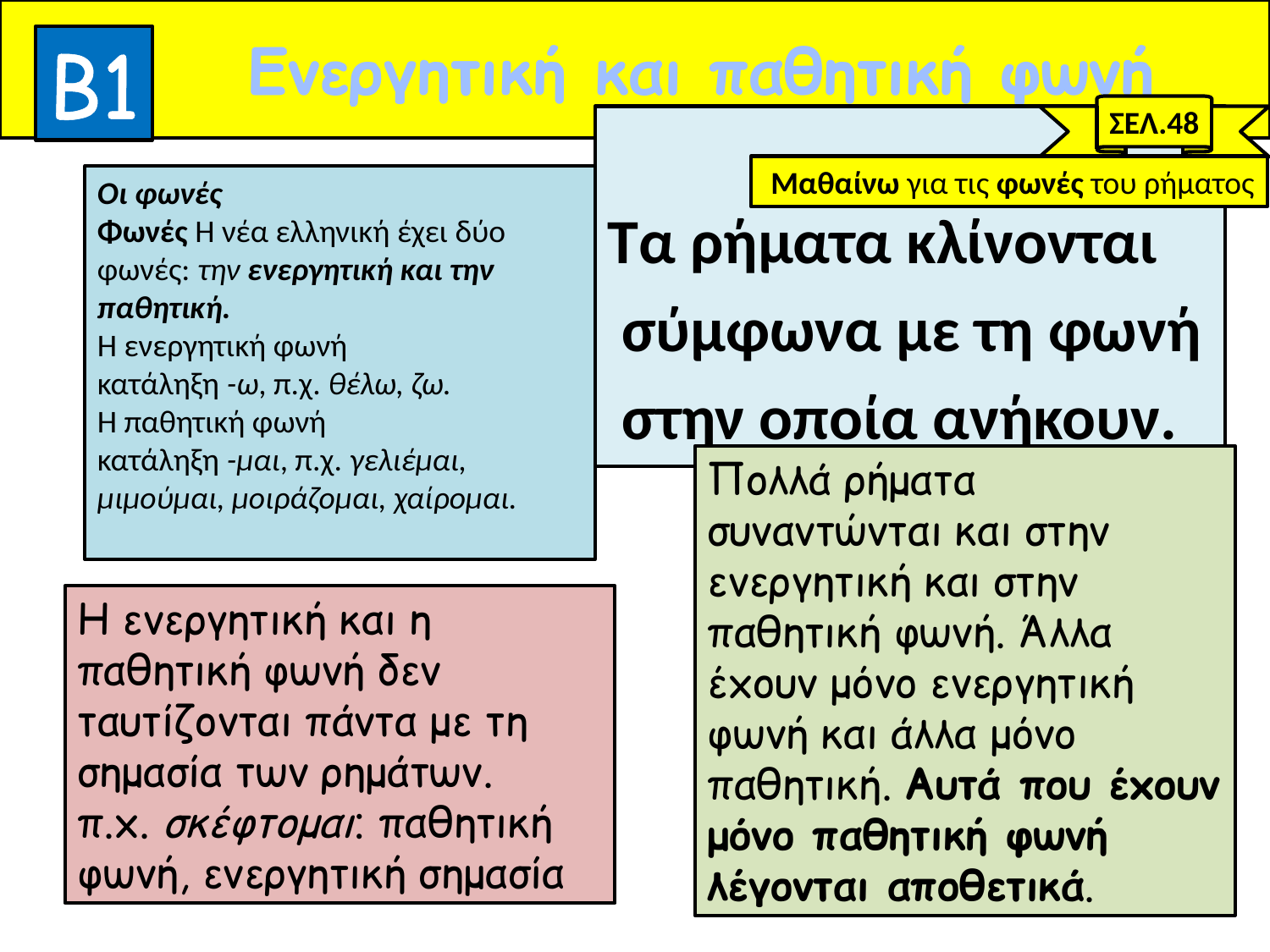

# Ενεργητική και παθητική φωνή
Β1
ΣΕΛ.48

Τα ρήματα κλίνονται
 σύμφωνα με τη φωνή
 στην οποία ανήκουν.
 Μαθαίνω για τις φωνές του ρήματος
Οι φωνές
Φωνές Η νέα ελληνική έχει δύο φωνές: την ενεργητική και την παθητική.
Η ενεργητική φωνή
κατάληξη -ω, π.χ. θέλω, ζω.
Η παθητική φωνή
κατάληξη -μαι, π.χ. γελιέμαι, μιμούμαι, μοιράζομαι, χαίρομαι.

Πολλά ρήματα συναντώνται και στην ενεργητική και στην παθητική φωνή. Άλλα έχουν μόνο ενεργητική φωνή και άλλα μόνο παθητική. Αυτά που έχουν μόνο παθητική φωνή λέγονται αποθετικά.
Η ενεργητική και η παθητική φωνή δεν ταυτίζονται πάντα με τη σημασία των ρημάτων. π.χ. σκέφτομαι: παθητική φωνή, ενεργητική σημασία